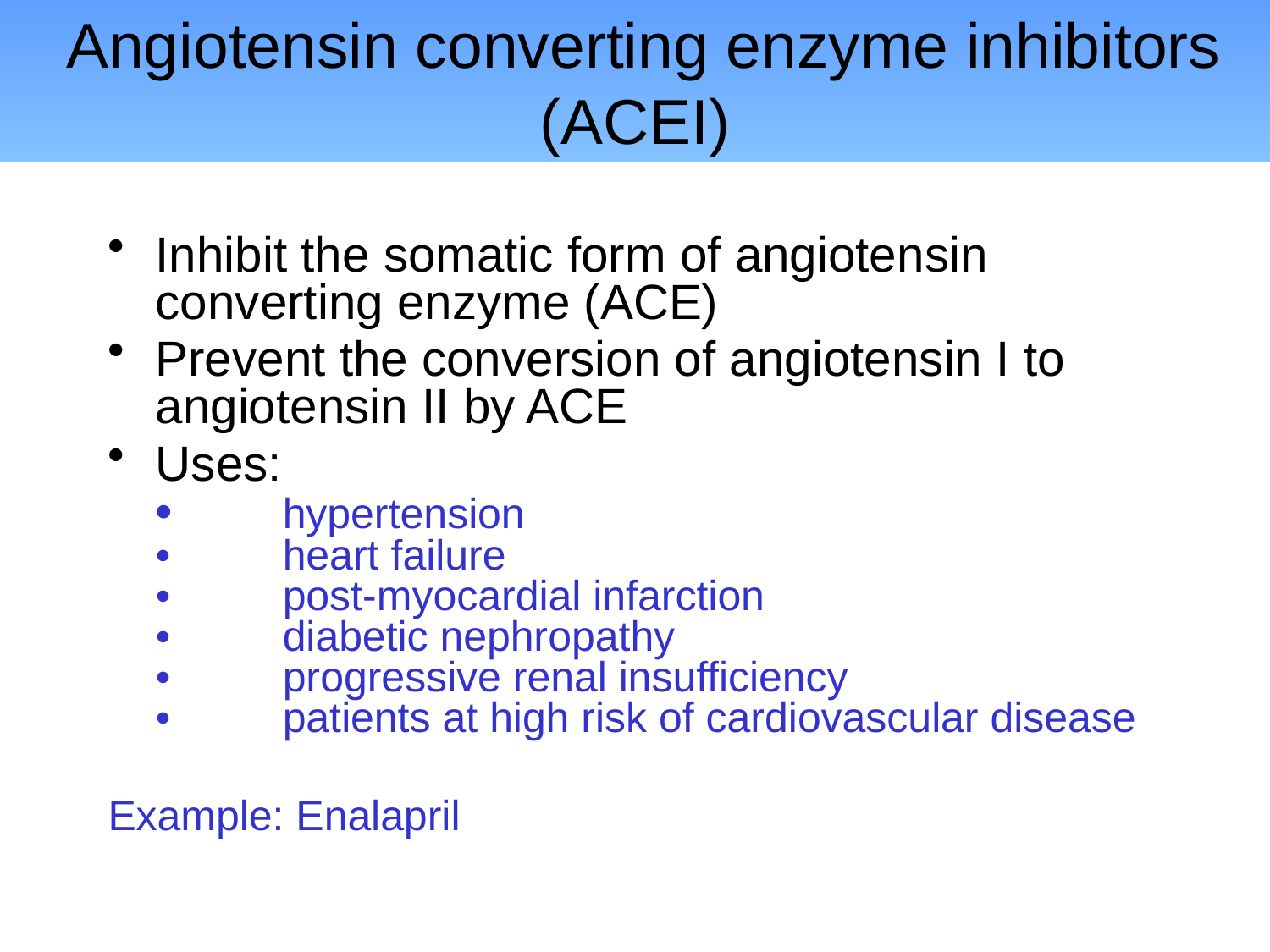

# Angiotensin converting enzyme inhibitors (ACEI)
Inhibit the somatic form of angiotensin converting enzyme (ACE)
Prevent the conversion of angiotensin I to angiotensin II by ACE
Uses:
•	hypertension
•	heart failure
•	post-myocardial infarction
•	diabetic nephropathy
•	progressive renal insufficiency
•	patients at high risk of cardiovascular disease

Example: Enalapril